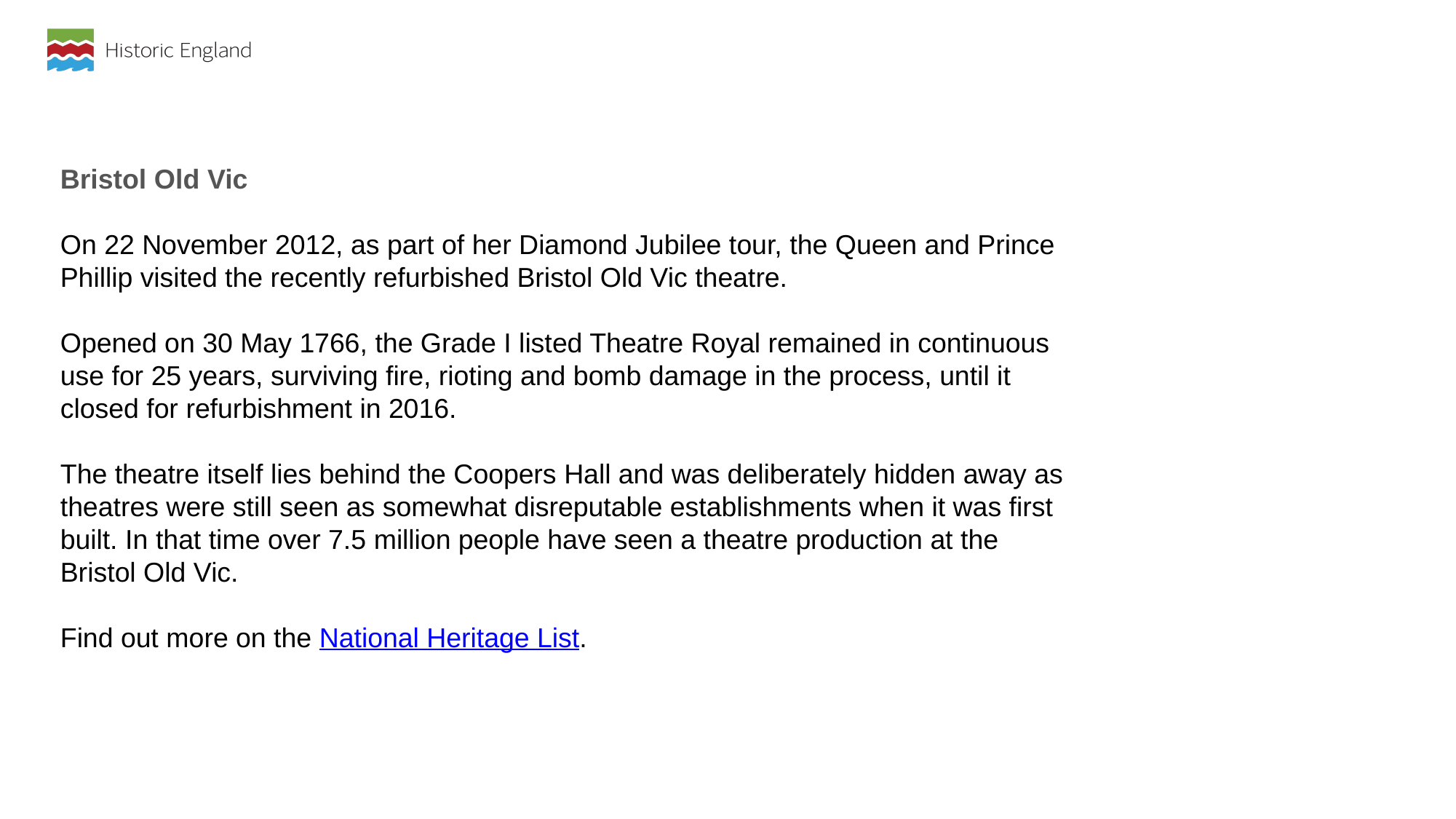

Bristol Old Vic

On 22 November 2012, as part of her Diamond Jubilee tour, the Queen and Prince Phillip visited the recently refurbished Bristol Old Vic theatre.

Opened on 30 May 1766, the Grade I listed Theatre Royal remained in continuous use for 25 years, surviving fire, rioting and bomb damage in the process, until it closed for refurbishment in 2016.

The theatre itself lies behind the Coopers Hall and was deliberately hidden away as theatres were still seen as somewhat disreputable establishments when it was first built. In that time over 7.5 million people have seen a theatre production at the Bristol Old Vic.

Find out more on the National Heritage List.